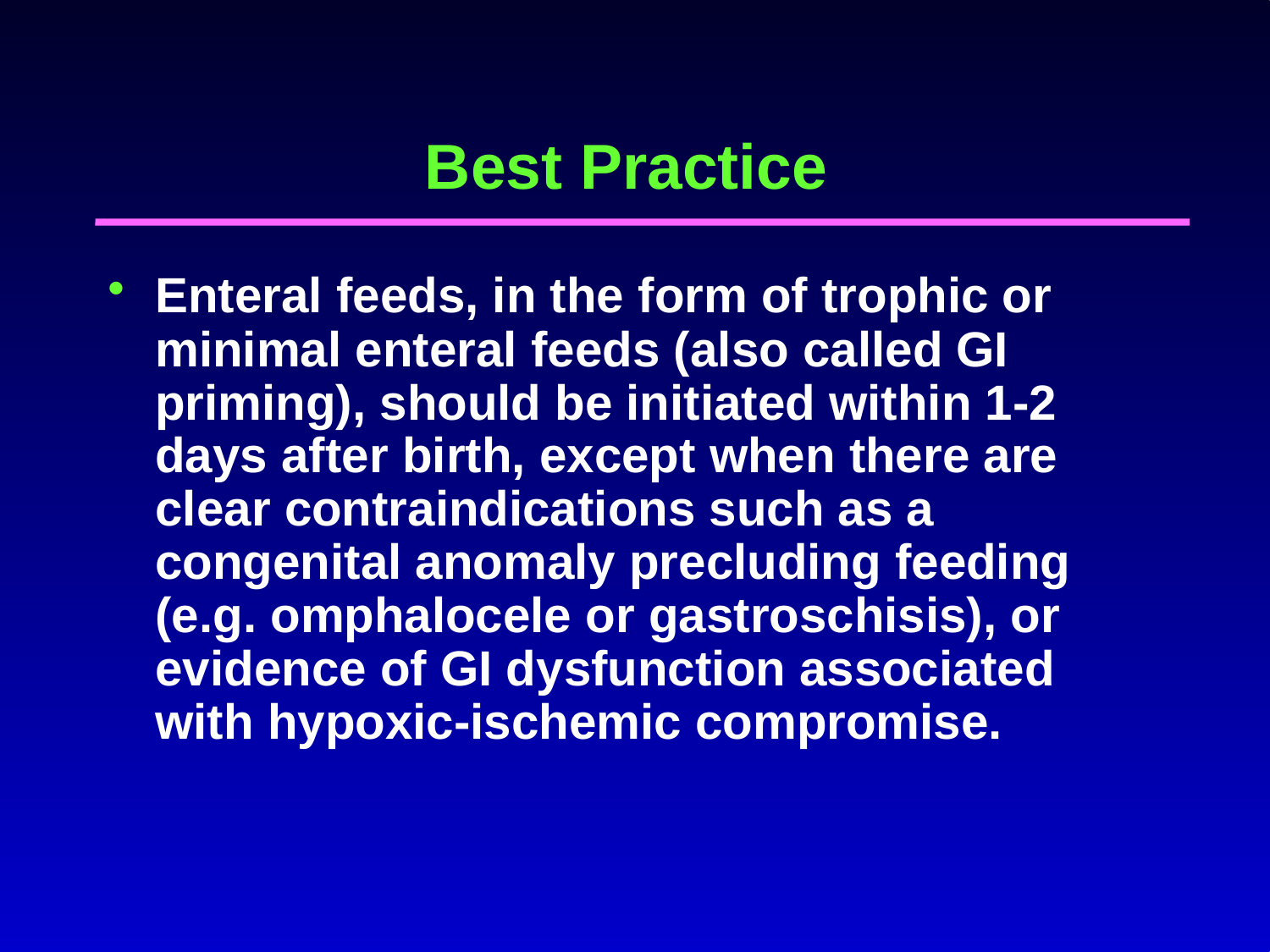

# Best Practice
Enteral feeds, in the form of trophic or minimal enteral feeds (also called GI priming), should be initiated within 1-2 days after birth, except when there are clear contraindications such as a congenital anomaly precluding feeding (e.g. omphalocele or gastroschisis), or evidence of GI dysfunction associated with hypoxic-ischemic compromise.